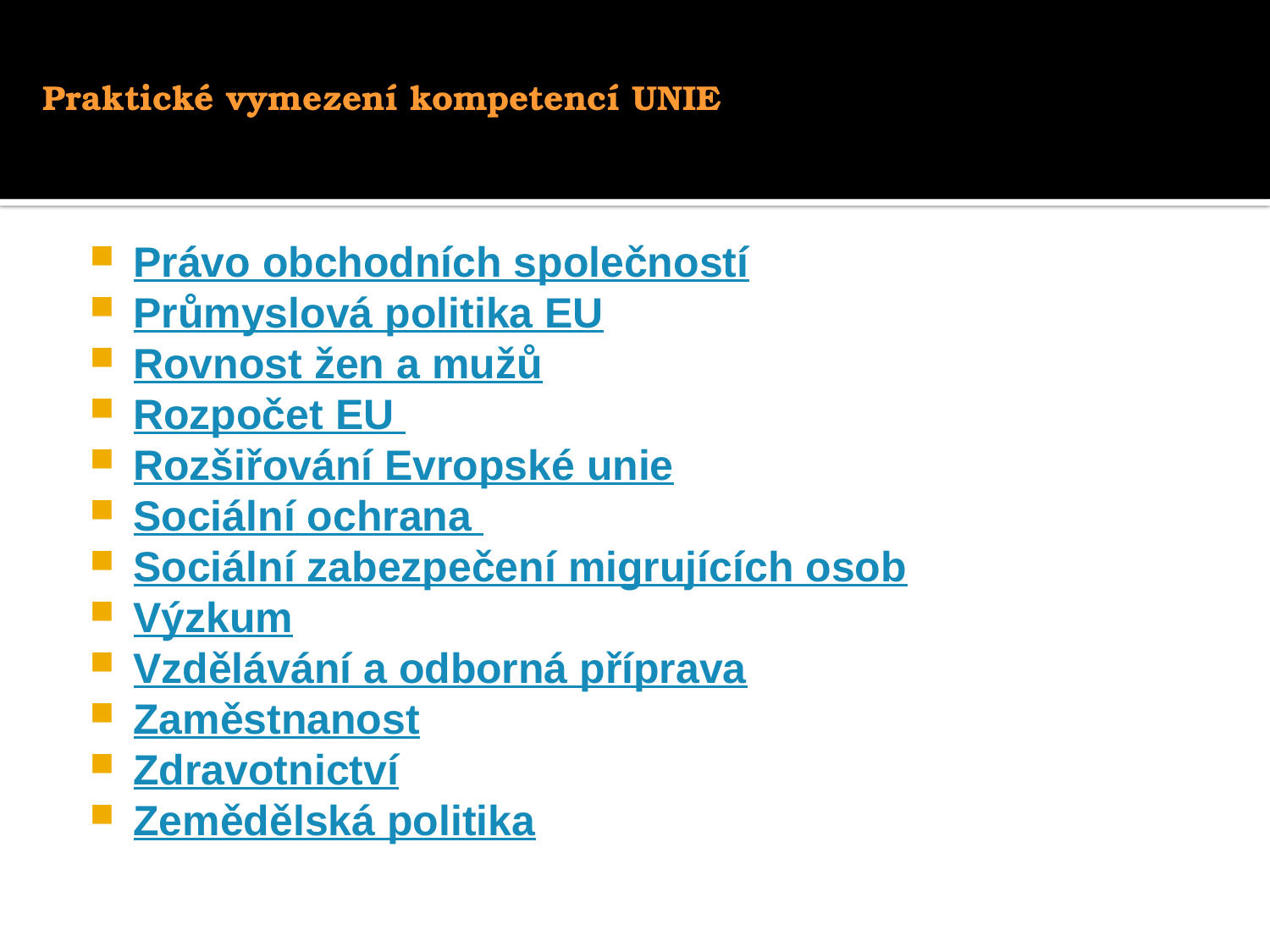

# Praktické vymezení kompetencí UNIE
Právo obchodních společností
Průmyslová politika EU
Rovnost žen a mužů
Rozpočet EU
Rozšiřování Evropské unie
Sociální ochrana
Sociální zabezpečení migrujících osob
Výzkum
Vzdělávání a odborná příprava
Zaměstnanost
Zdravotnictví
Zemědělská politika